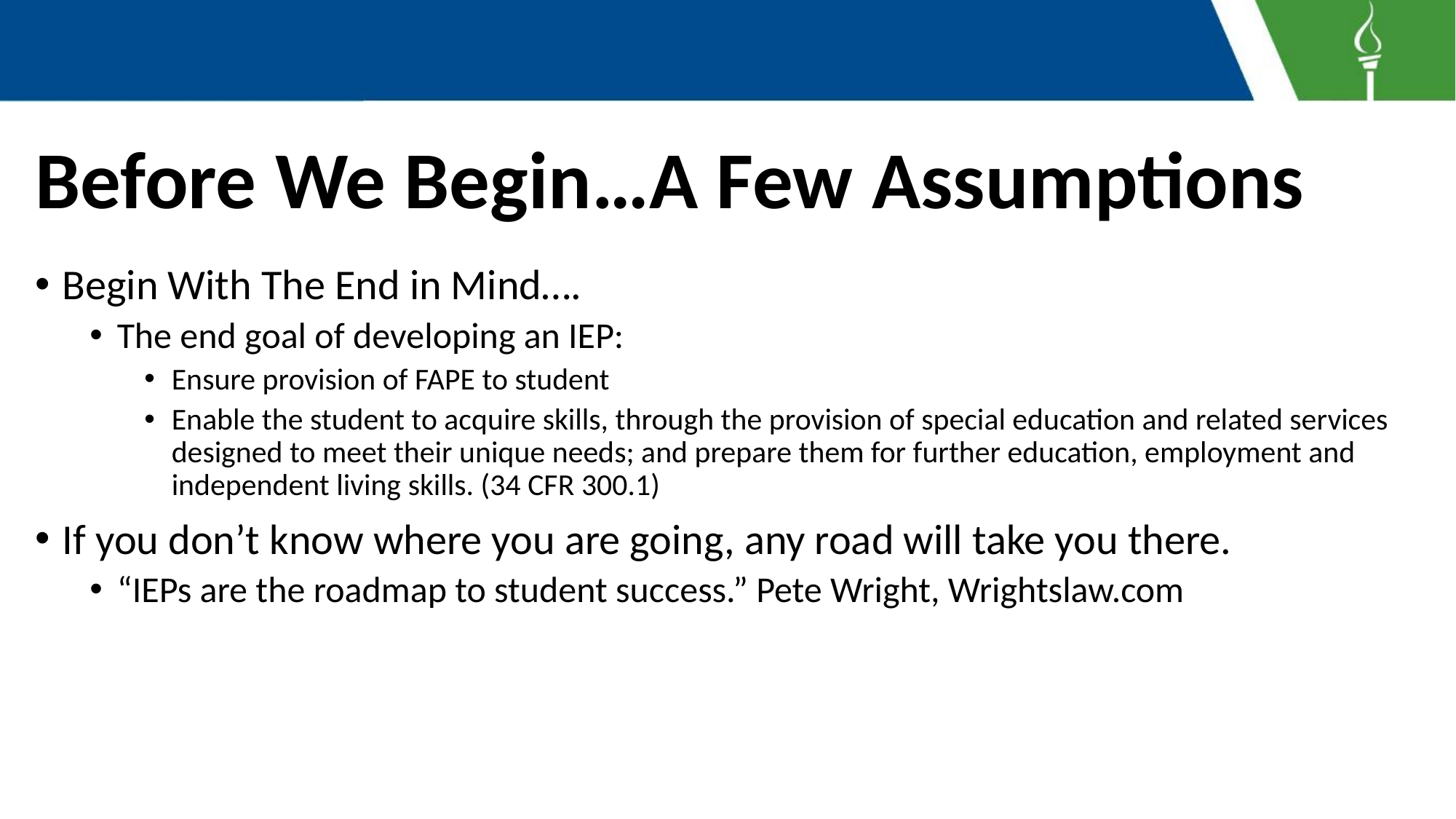

# Before We Begin…A Few Assumptions
Begin With The End in Mind….
The end goal of developing an IEP:
Ensure provision of FAPE to student
Enable the student to acquire skills, through the provision of special education and related services designed to meet their unique needs; and prepare them for further education, employment and independent living skills. (34 CFR 300.1)
If you don’t know where you are going, any road will take you there.
“IEPs are the roadmap to student success.” Pete Wright, Wrightslaw.com